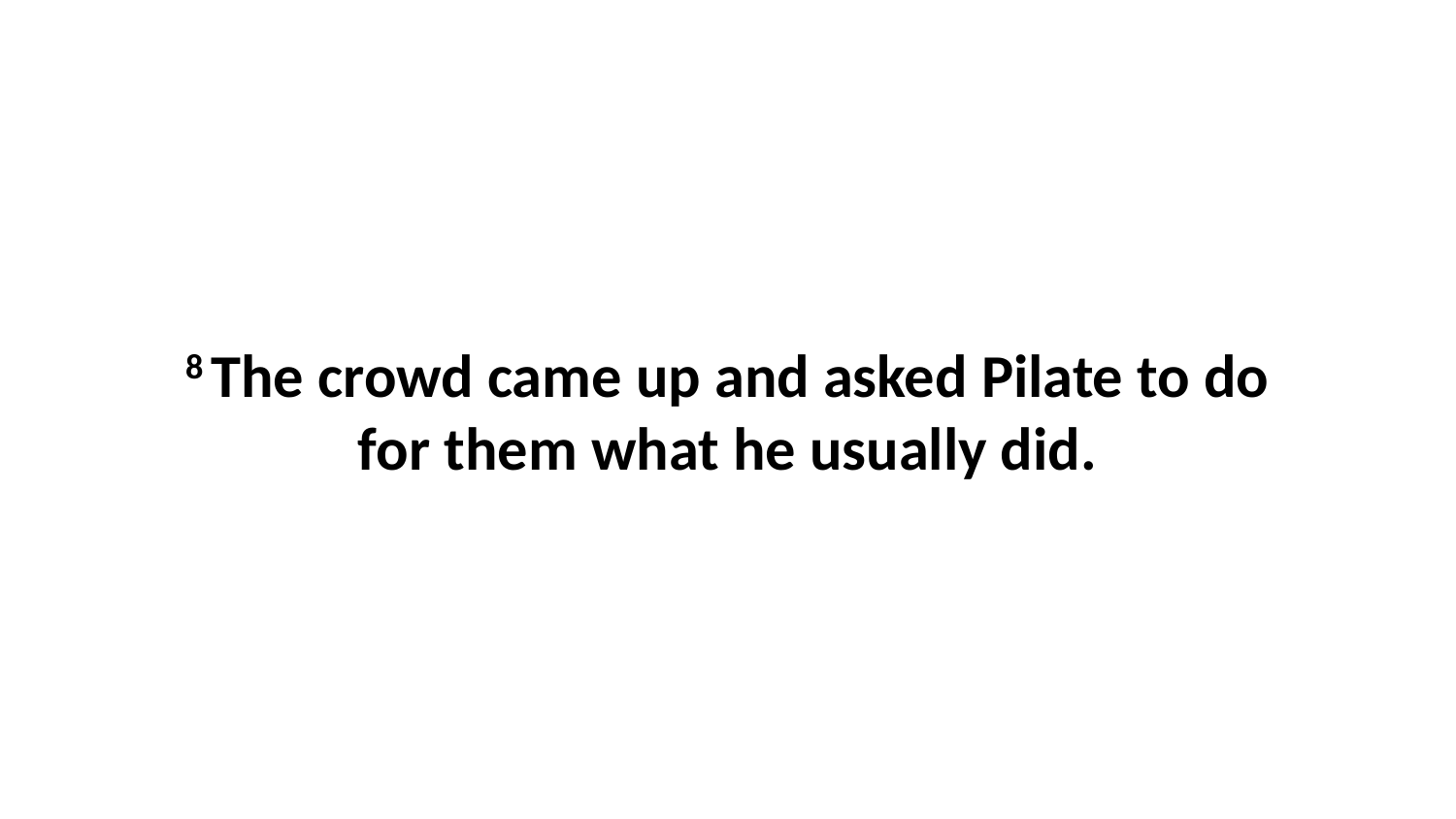

8 The crowd came up and asked Pilate to do for them what he usually did.